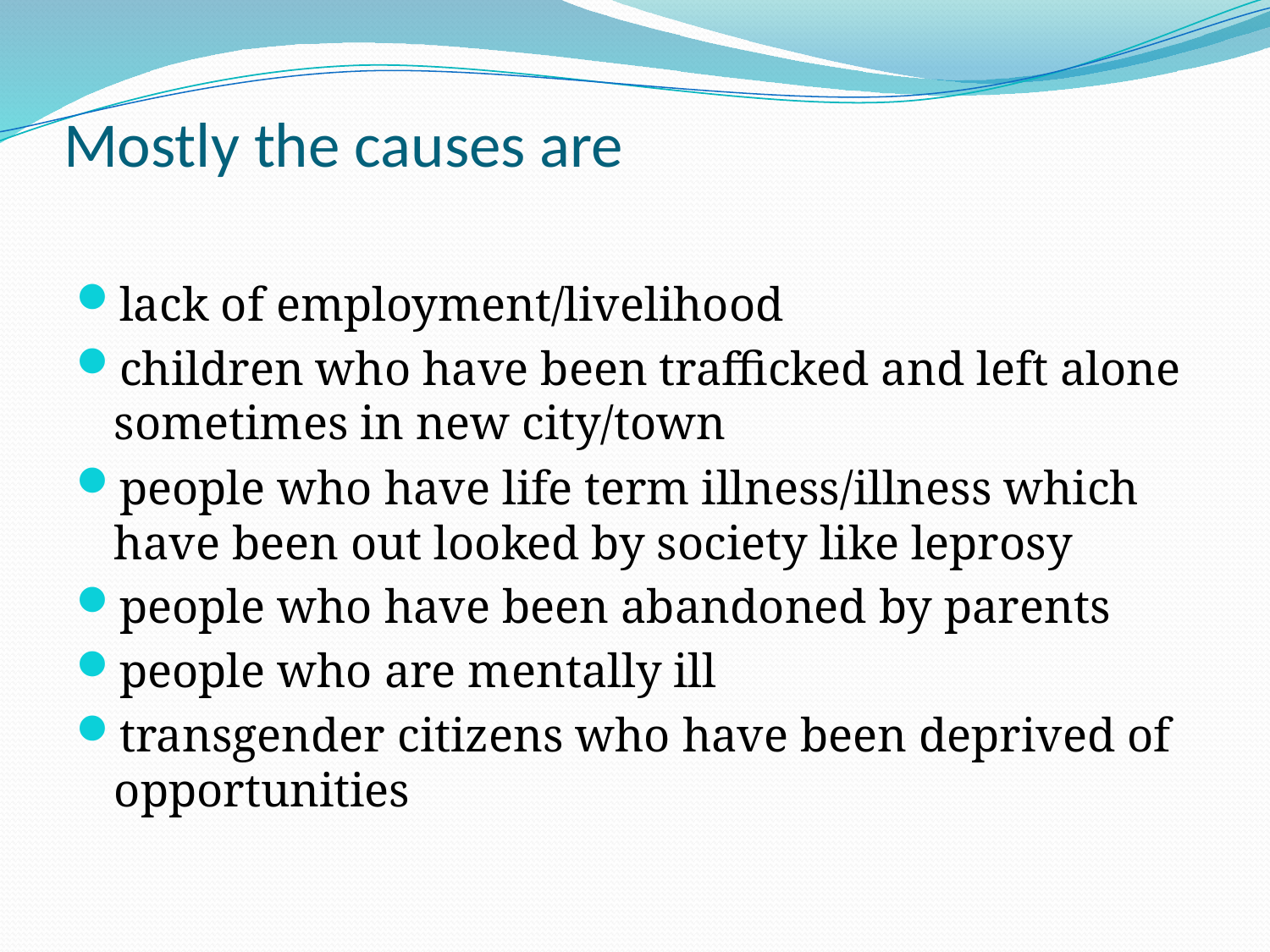

# Mostly the causes are
lack of employment/livelihood
children who have been trafficked and left alone sometimes in new city/town
people who have life term illness/illness which have been out looked by society like leprosy
people who have been abandoned by parents
people who are mentally ill
transgender citizens who have been deprived of opportunities